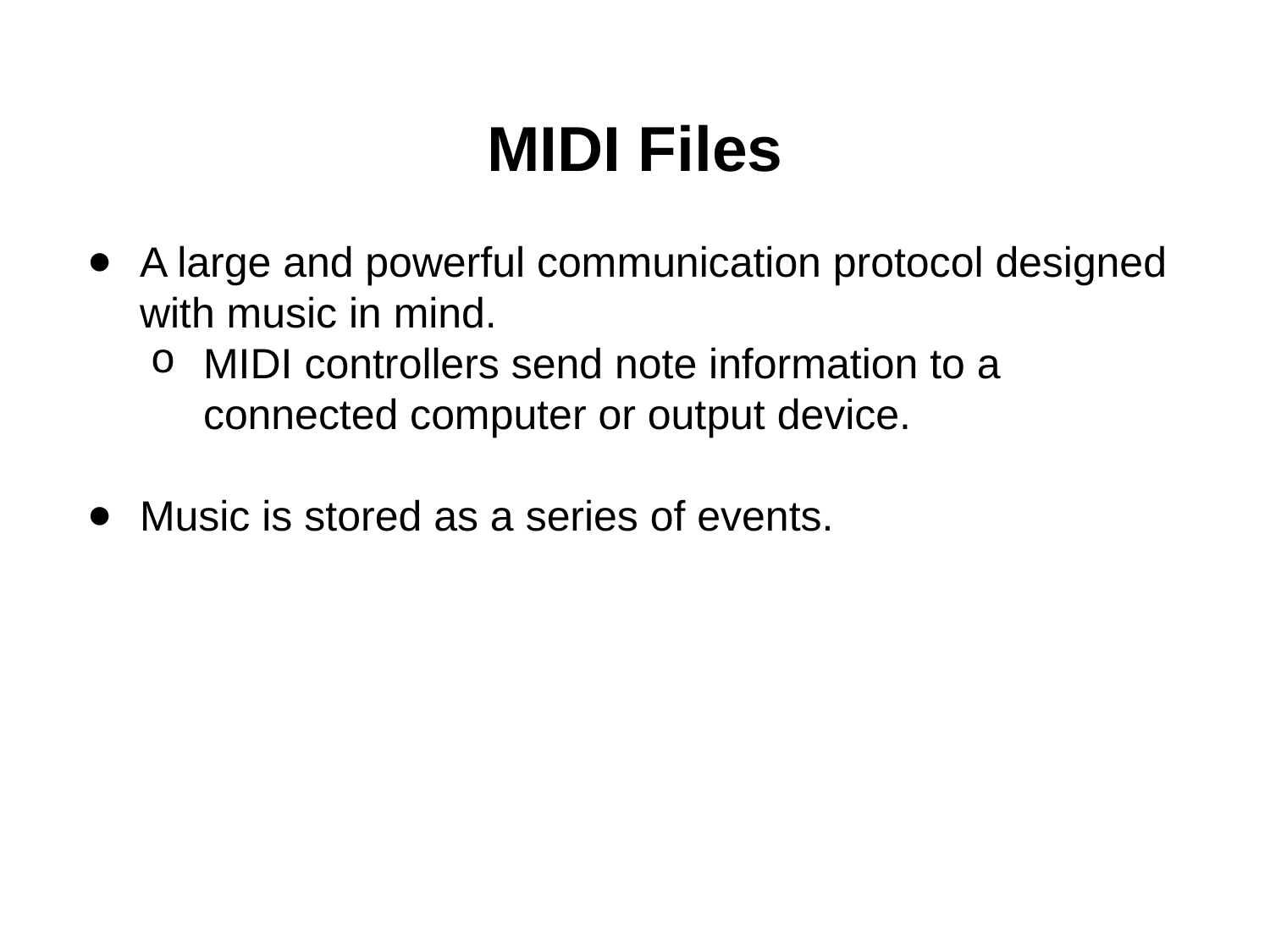

# MIDI Files
A large and powerful communication protocol designed with music in mind.
MIDI controllers send note information to a connected computer or output device.

Music is stored as a series of events.